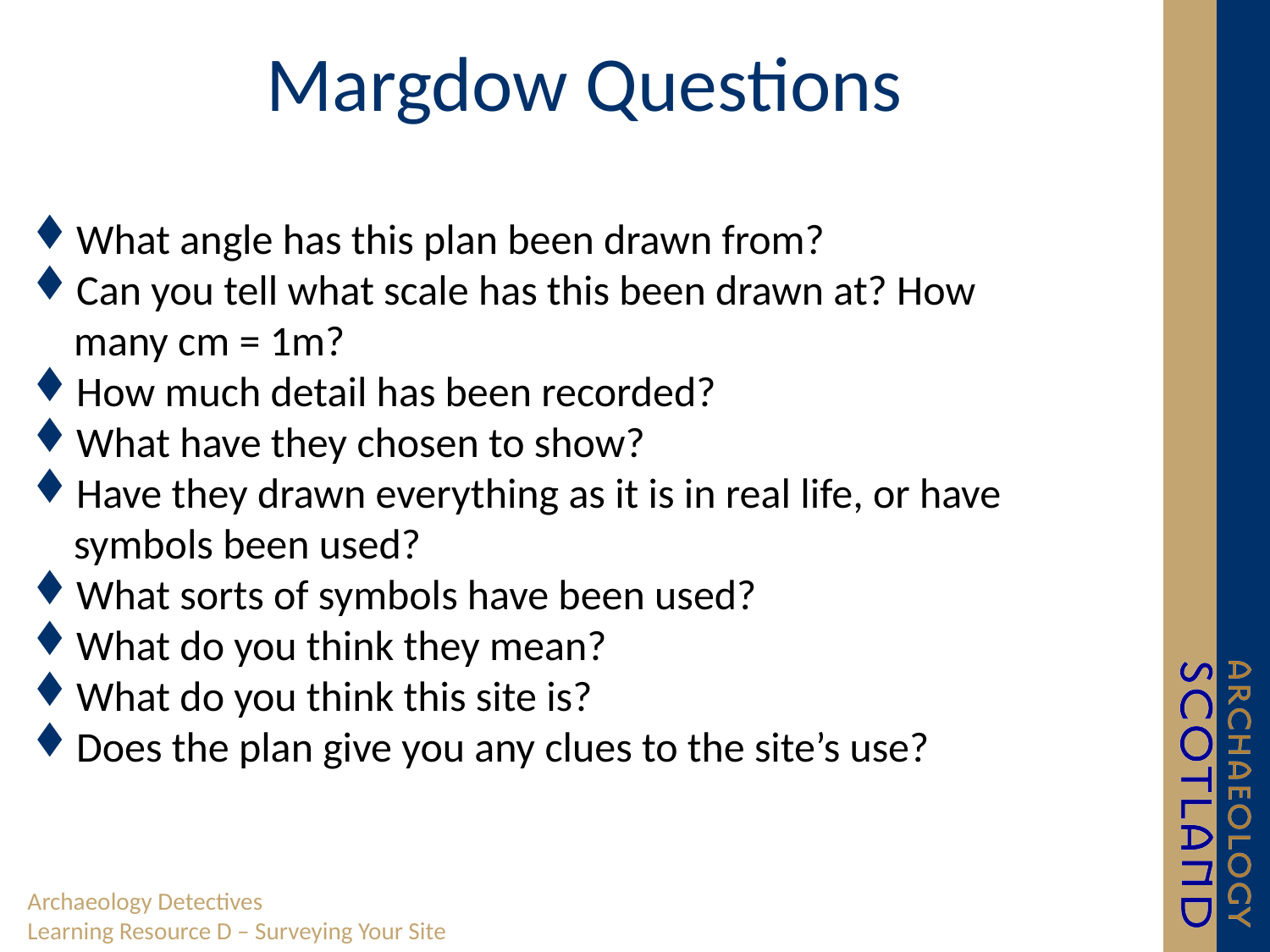

# Margdow Questions
What angle has this plan been drawn from?
Can you tell what scale has this been drawn at? How many cm = 1m?
How much detail has been recorded?
What have they chosen to show?
Have they drawn everything as it is in real life, or have symbols been used?
What sorts of symbols have been used?
What do you think they mean?
What do you think this site is?
Does the plan give you any clues to the site’s use?